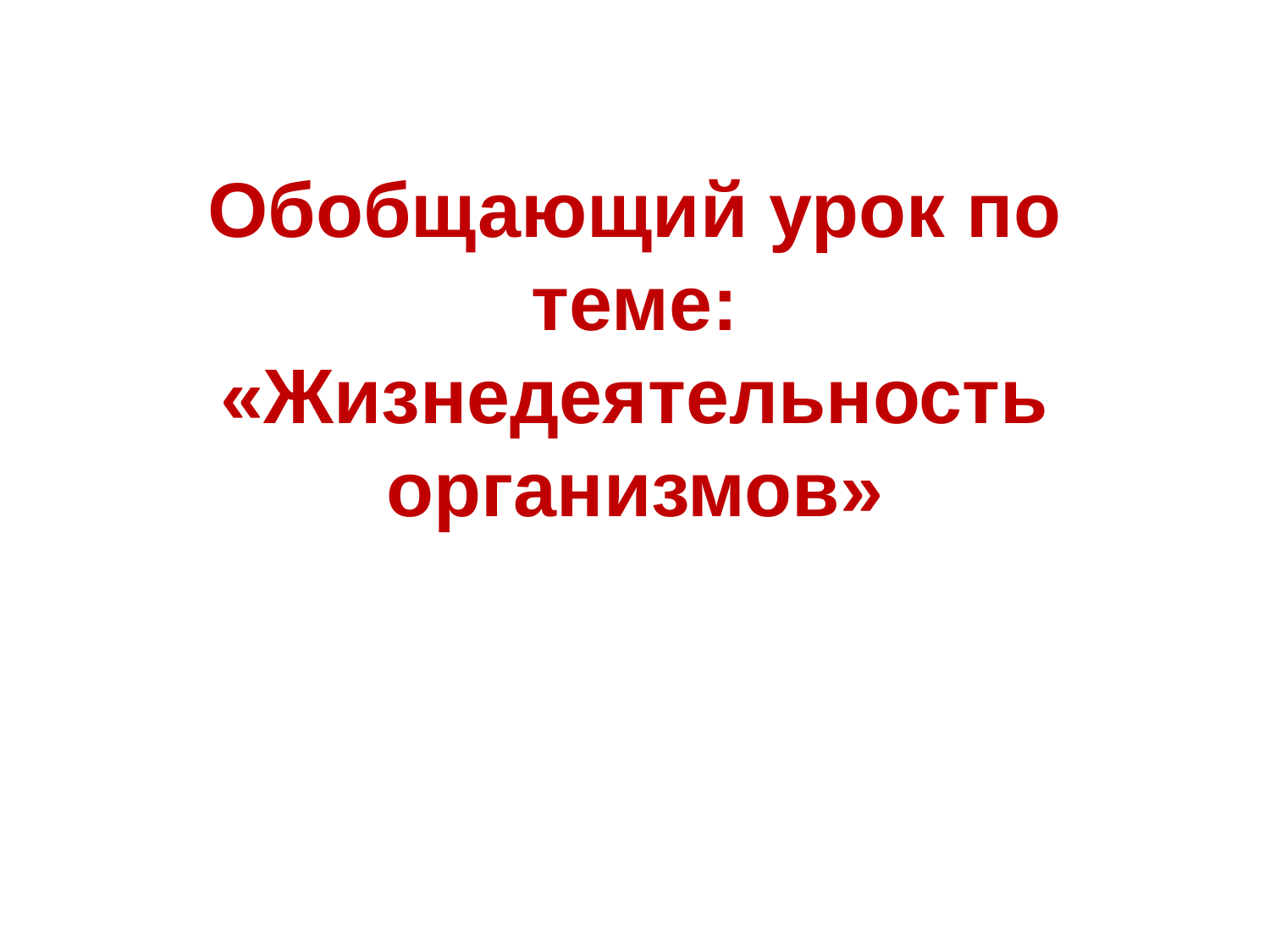

# Обобщающий урок по теме: «Жизнедеятельность организмов»